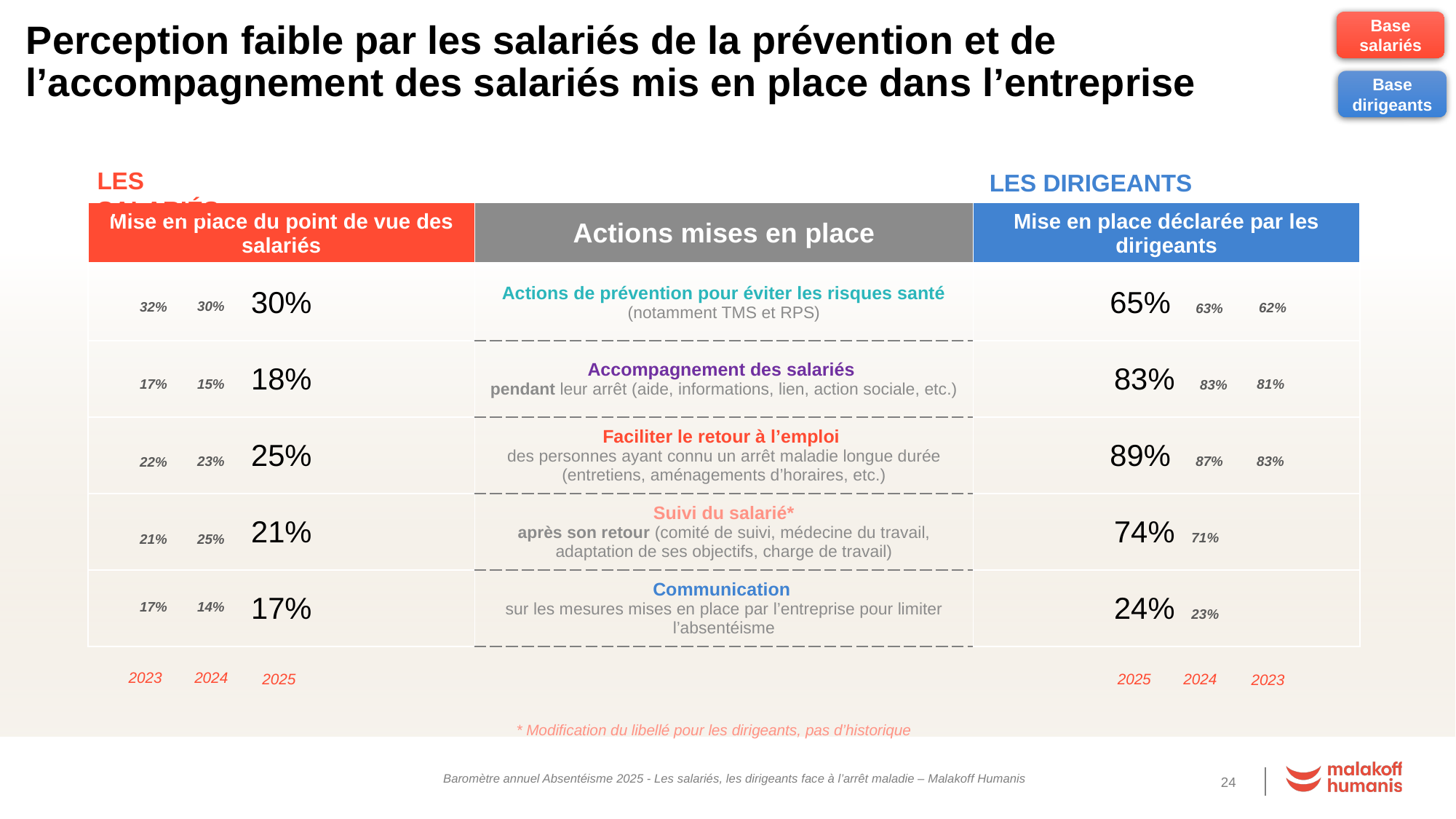

Base salariés
Perception faible par les salariés de la prévention et de l’accompagnement des salariés mis en place dans l’entreprise
Base dirigeants
LES SALARIÉS
LES DIRIGEANTS
| Mise en place du point de vue des salariés | Actions mises en place | Mise en place déclarée par les dirigeants |
| --- | --- | --- |
| 30% | Actions de prévention pour éviter les risques santé (notamment TMS et RPS) | 65% 63% |
| 18% | Accompagnement des salariés pendant leur arrêt (aide, informations, lien, action sociale, etc.) | 83% 83% |
| 25% | Faciliter le retour à l’emploi des personnes ayant connu un arrêt maladie longue durée (entretiens, aménagements d’horaires, etc.) | 89% 87% |
| 21% | Suivi du salarié\* après son retour (comité de suivi, médecine du travail, adaptation de ses objectifs, charge de travail) | 74% 71% |
| 17% | Communication sur les mesures mises en place par l’entreprise pour limiter l’absentéisme | 24% 23% |
30%
32%
62%
15%
81%
17%
83%
23%
22%
25%
21%
17%
14%
2023
2024
2025
2025
2024
2023
* Modification du libellé pour les dirigeants, pas d’historique
Baromètre annuel Absentéisme 2025 - Les salariés, les dirigeants face à l’arrêt maladie – Malakoff Humanis
24